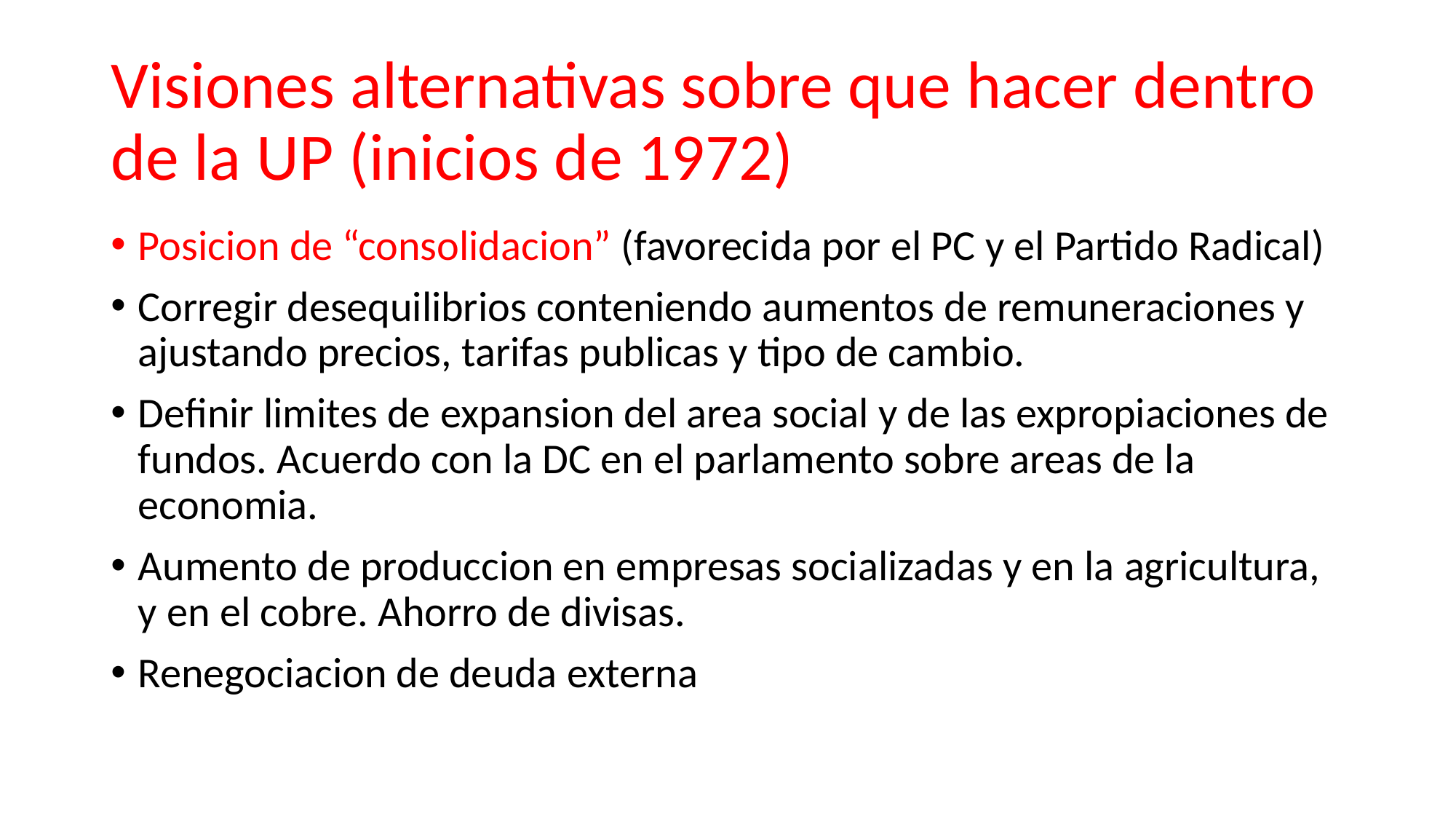

# Visiones alternativas sobre que hacer dentro de la UP (inicios de 1972)
Posicion de “consolidacion” (favorecida por el PC y el Partido Radical)
Corregir desequilibrios conteniendo aumentos de remuneraciones y ajustando precios, tarifas publicas y tipo de cambio.
Definir limites de expansion del area social y de las expropiaciones de fundos. Acuerdo con la DC en el parlamento sobre areas de la economia.
Aumento de produccion en empresas socializadas y en la agricultura, y en el cobre. Ahorro de divisas.
Renegociacion de deuda externa